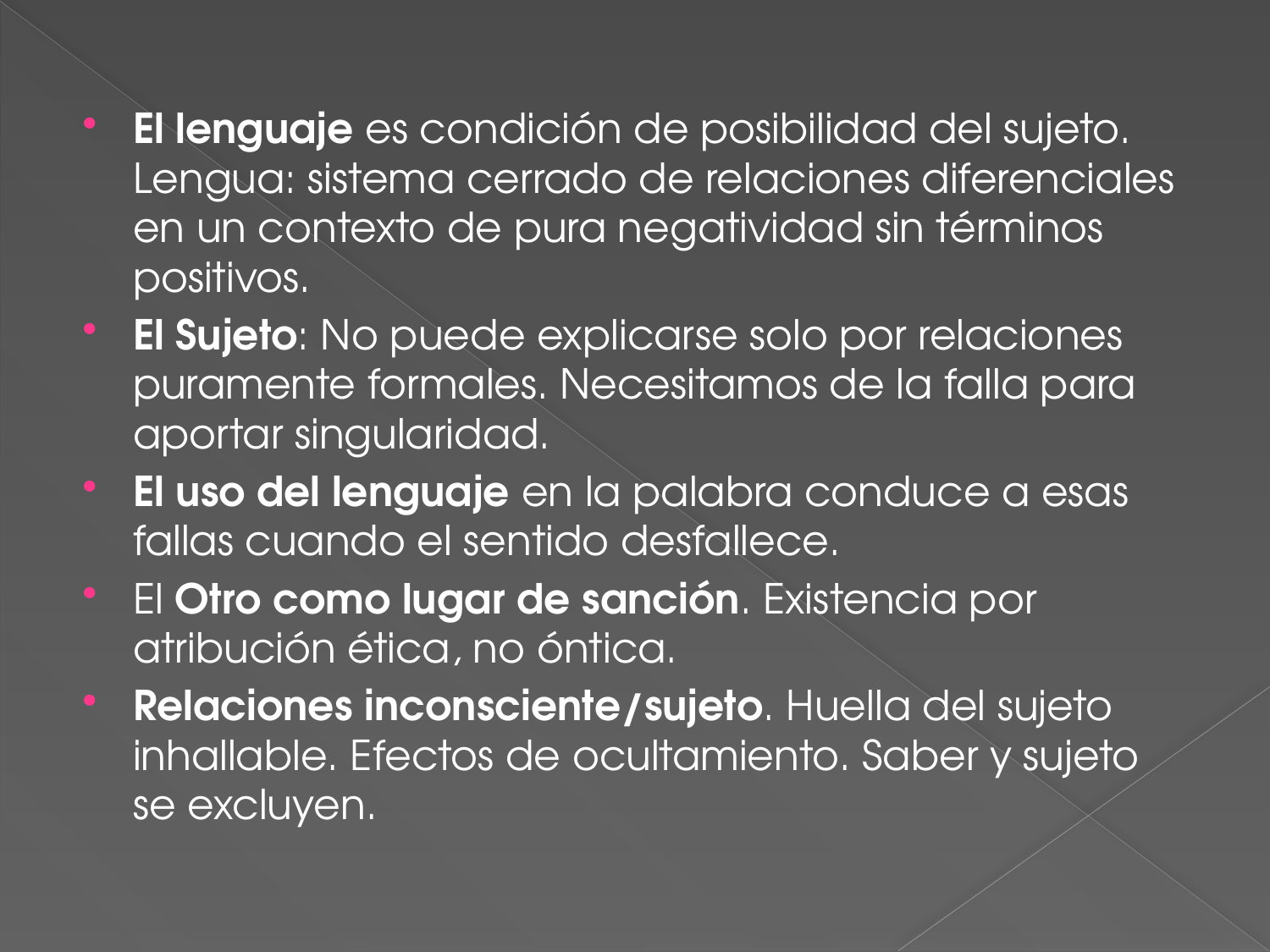

El lenguaje es condición de posibilidad del sujeto. Lengua: sistema cerrado de relaciones diferenciales en un contexto de pura negatividad sin términos positivos.
El Sujeto: No puede explicarse solo por relaciones puramente formales. Necesitamos de la falla para aportar singularidad.
El uso del lenguaje en la palabra conduce a esas fallas cuando el sentido desfallece.
El Otro como lugar de sanción. Existencia por atribución ética, no óntica.
Relaciones inconsciente/sujeto. Huella del sujeto inhallable. Efectos de ocultamiento. Saber y sujeto se excluyen.